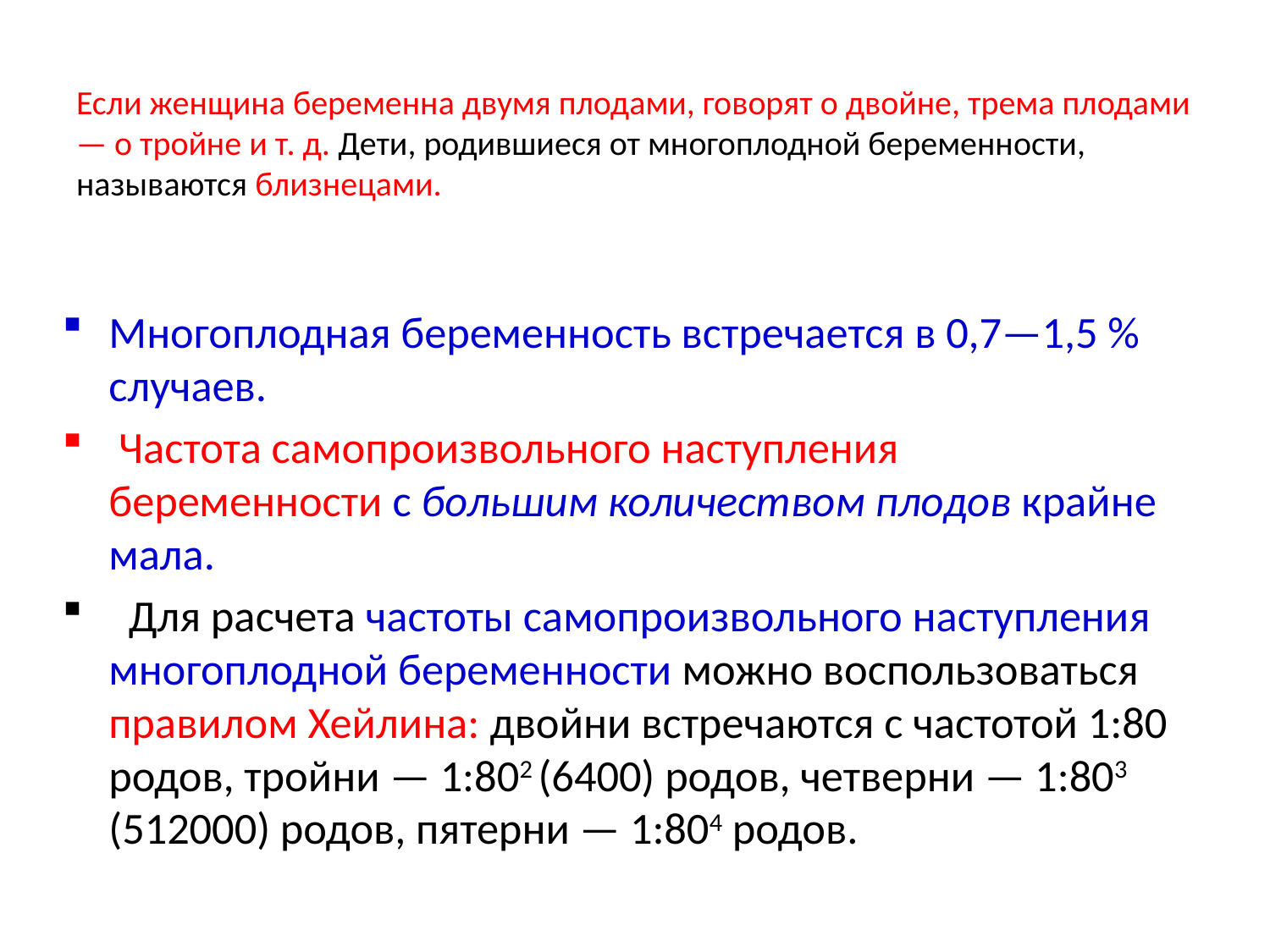

# Если женщина беременна двумя плодами, говорят о двойне, трема плодами — о тройне и т. д. Дети, родившиеся от многоплодной беременности, называются близнецами.
Многоплодная беременность встречается в 0,7—1,5 % случаев.
 Частота самопроизвольного наступления беременности с большим количеством плодов крайне мала.
  Для расчета частоты самопроизвольного наступления многоплодной беременности можно воспользоваться правилом Хейлина: двойни встречаются с частотой 1:80 родов, тройни — 1:802 (6400) родов, четверни — 1:803 (512000) родов, пятерни — 1:804 родов.